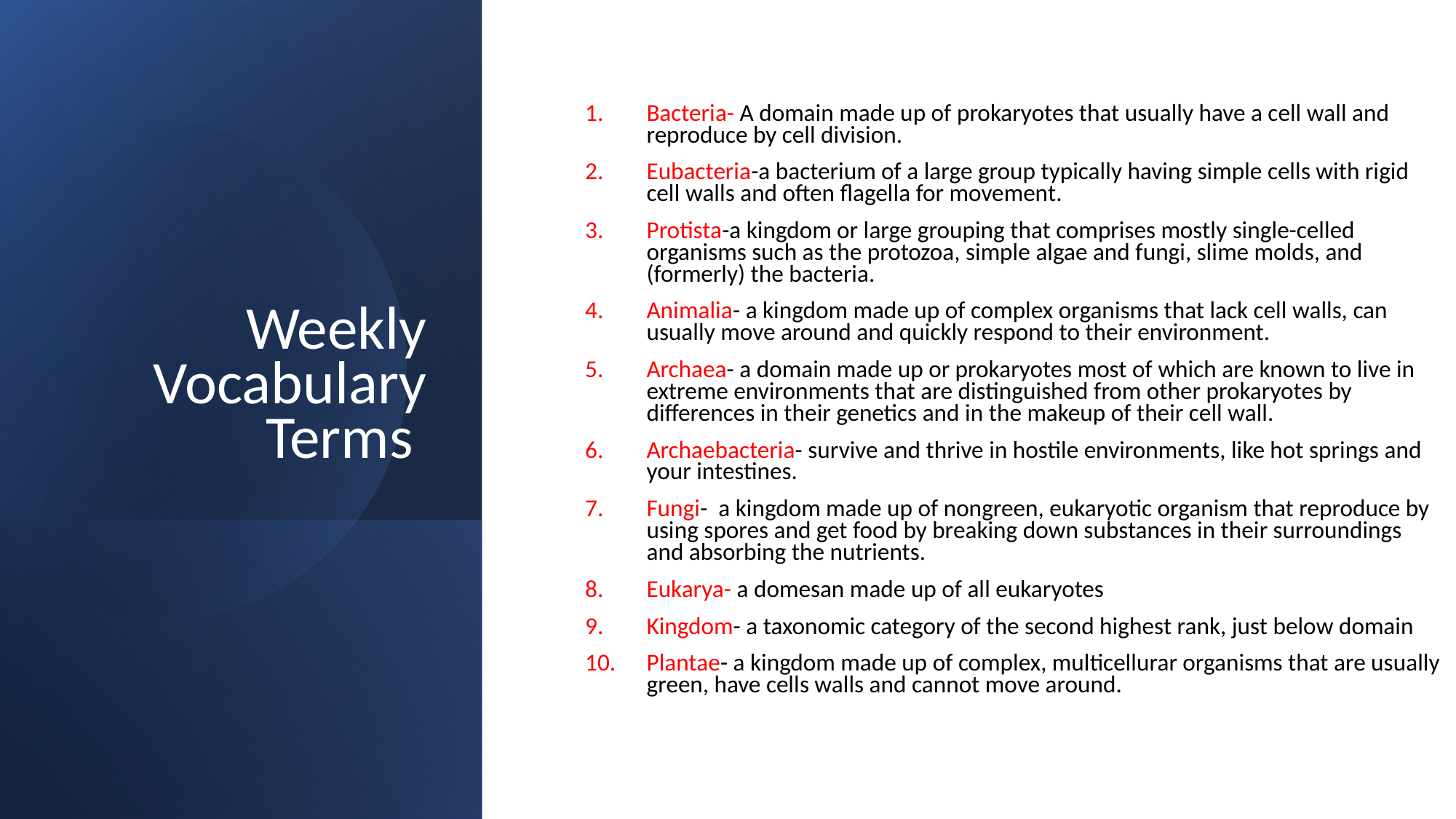

Bacteria- A domain made up of prokaryotes that usually have a cell wall and reproduce by cell division.
Eubacteria-a bacterium of a large group typically having simple cells with rigid cell walls and often flagella for movement.
Protista-a kingdom or large grouping that comprises mostly single-celled organisms such as the protozoa, simple algae and fungi, slime molds, and (formerly) the bacteria.
Animalia- a kingdom made up of complex organisms that lack cell walls, can usually move around and quickly respond to their environment.
Archaea- a domain made up or prokaryotes most of which are known to live in extreme environments that are distinguished from other prokaryotes by differences in their genetics and in the makeup of their cell wall.
Archaebacteria- survive and thrive in hostile environments, like hot springs and your intestines.
Fungi-  a kingdom made up of nongreen, eukaryotic organism that reproduce by using spores and get food by breaking down substances in their surroundings and absorbing the nutrients.
Eukarya- a domesan made up of all eukaryotes
Kingdom- a taxonomic category of the second highest rank, just below domain
Plantae- a kingdom made up of complex, multicellurar organisms that are usually green, have cells walls and cannot move around.

# Weekly Vocabulary Terms